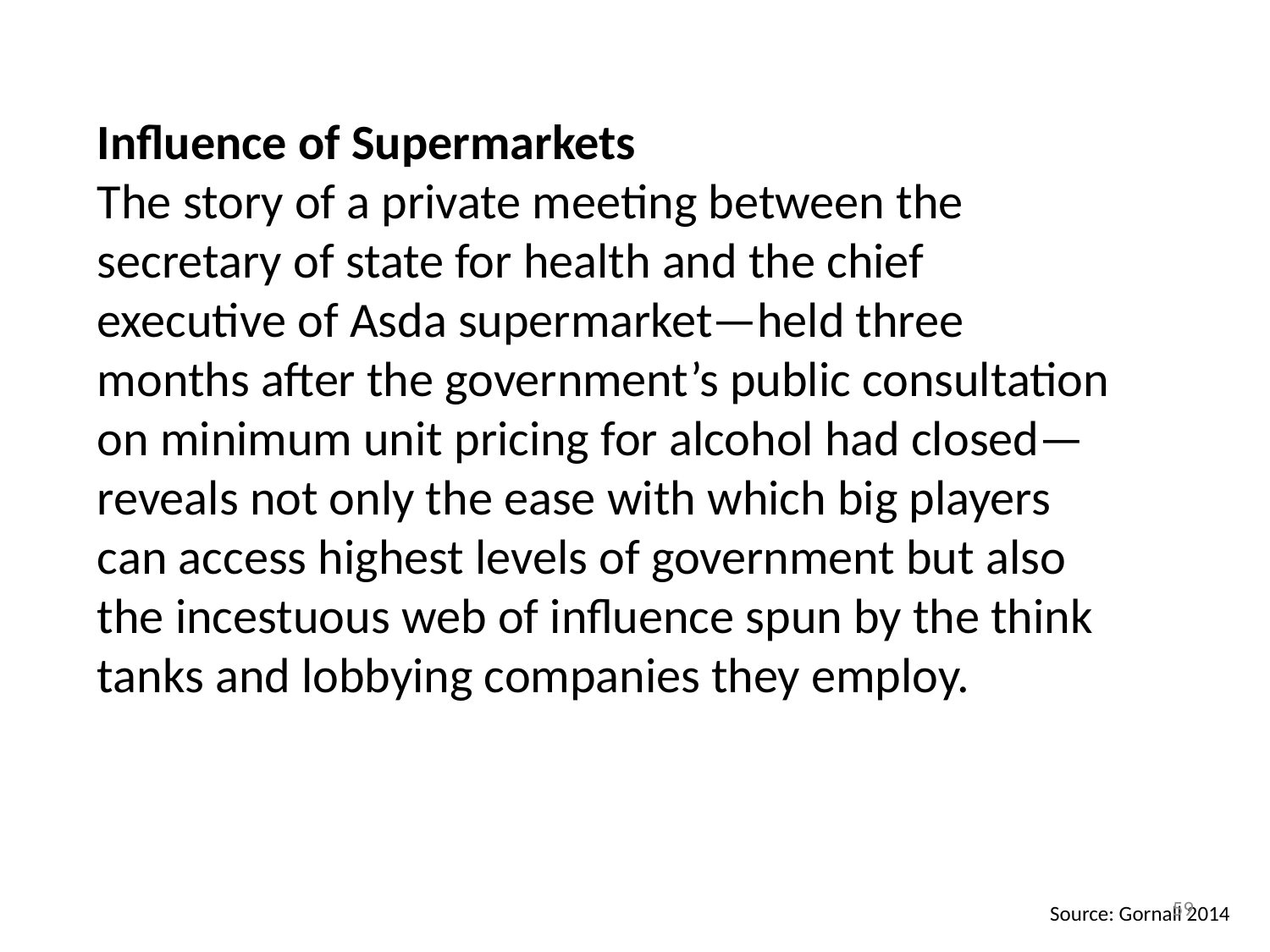

Influence of Supermarkets
The story of a private meeting between the secretary of state for health and the chief executive of Asda supermarket—held three months after the government’s public consultation on minimum unit pricing for alcohol had closed—reveals not only the ease with which big players can access highest levels of government but also the incestuous web of influence spun by the think tanks and lobbying companies they employ.

59
Source: Gornall 2014